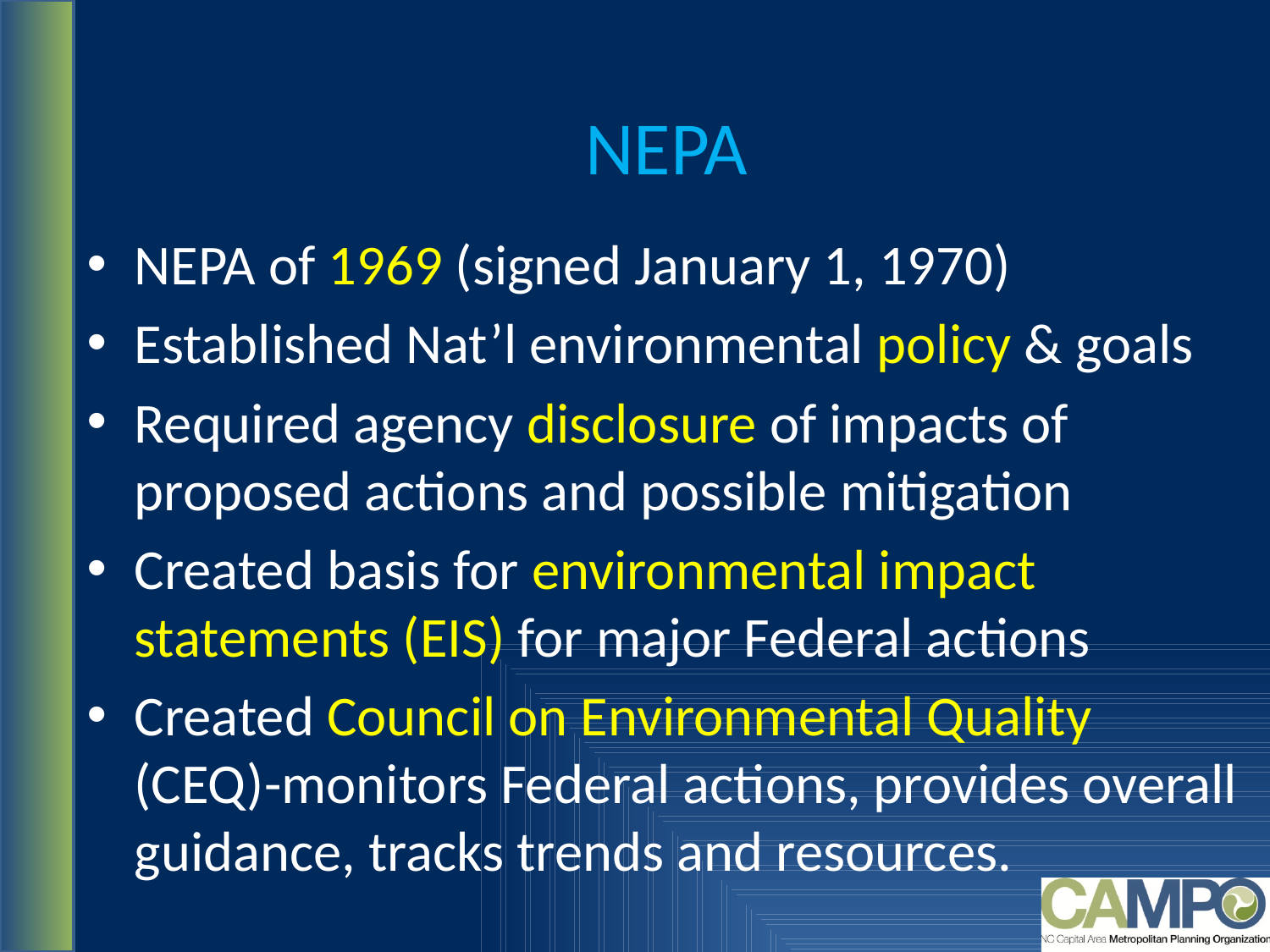

# NEPA
NEPA of 1969 (signed January 1, 1970)
Established Nat’l environmental policy & goals
Required agency disclosure of impacts of proposed actions and possible mitigation
Created basis for environmental impact statements (EIS) for major Federal actions
Created Council on Environmental Quality (CEQ)-monitors Federal actions, provides overall guidance, tracks trends and resources.